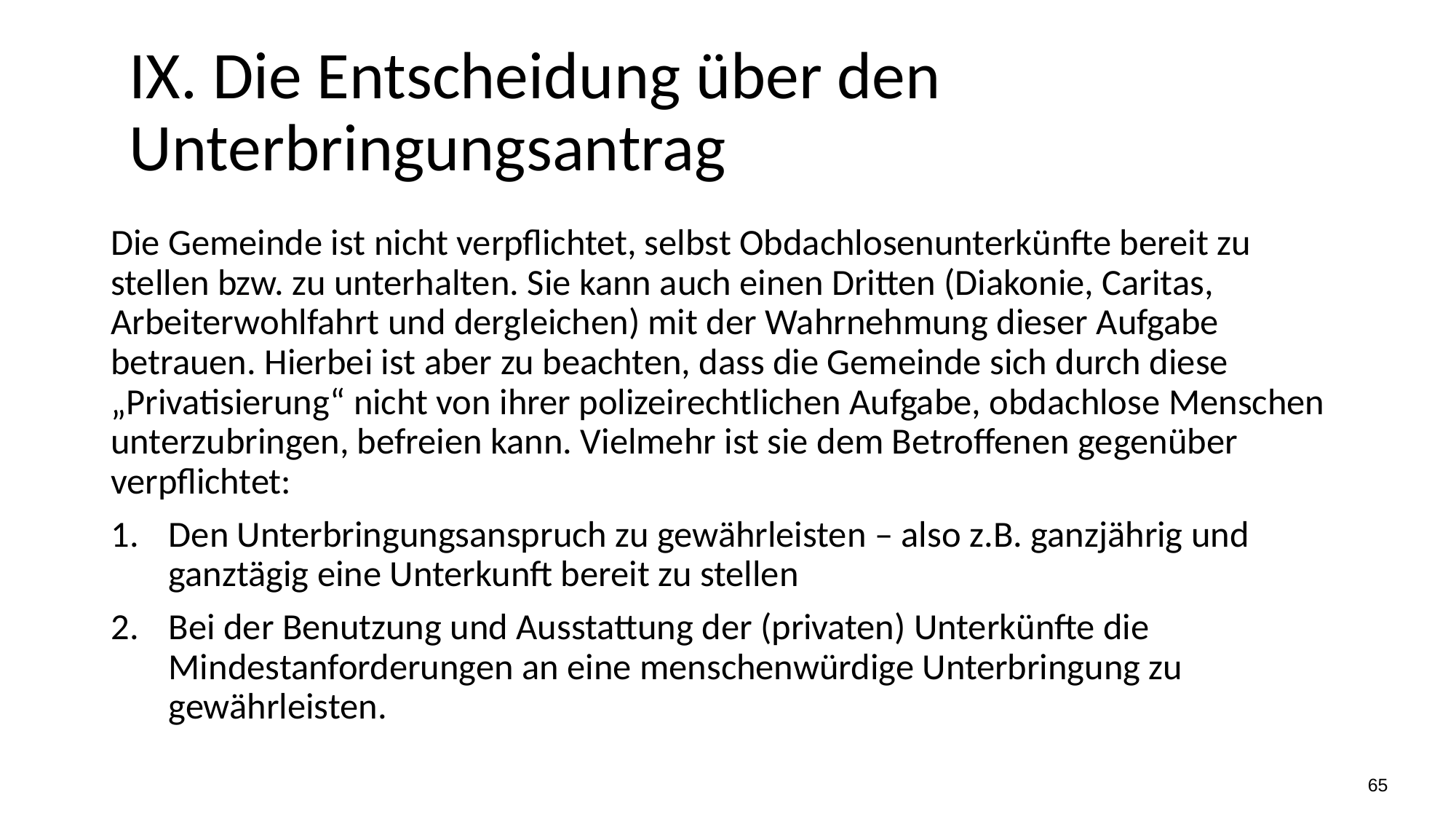

# IX. Die Entscheidung über den Unterbringungsantrag
Die Gemeinde ist nicht verpflichtet, selbst Obdachlosenunterkünfte bereit zu stellen bzw. zu unterhalten. Sie kann auch einen Dritten (Diakonie, Caritas, Arbeiterwohlfahrt und dergleichen) mit der Wahrnehmung dieser Aufgabe betrauen. Hierbei ist aber zu beachten, dass die Gemeinde sich durch diese „Privatisierung“ nicht von ihrer polizeirechtlichen Aufgabe, obdachlose Menschen unterzubringen, befreien kann. Vielmehr ist sie dem Betroffenen gegenüber verpflichtet:
Den Unterbringungsanspruch zu gewährleisten – also z.B. ganzjährig und ganztägig eine Unterkunft bereit zu stellen
Bei der Benutzung und Ausstattung der (privaten) Unterkünfte die Mindestanforderungen an eine menschenwürdige Unterbringung zu gewährleisten.

65